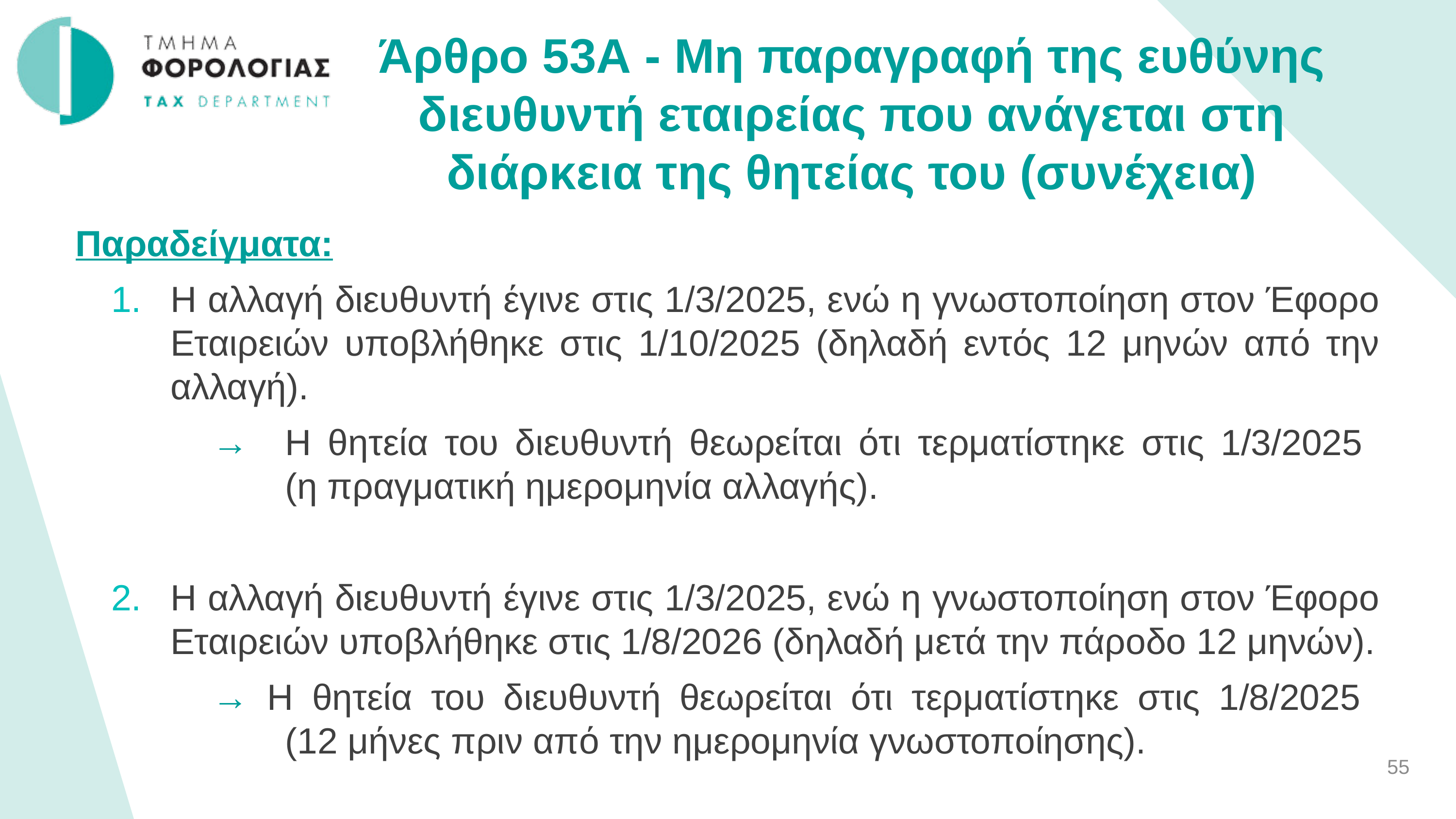

Άρθρο 53Α - Μη παραγραφή της ευθύνης διευθυντή εταιρείας που ανάγεται στη διάρκεια της θητείας του (συνέχεια)
Παραδείγματα:
Η αλλαγή διευθυντή έγινε στις 1/3/2025, ενώ η γνωστοποίηση στον Έφορο Εταιρειών υποβλήθηκε στις 1/10/2025 (δηλαδή εντός 12 μηνών από την αλλαγή).
	→	Η θητεία του διευθυντή θεωρείται ότι τερματίστηκε στις 1/3/2025
		(η πραγματική ημερομηνία αλλαγής).

Η αλλαγή διευθυντή έγινε στις 1/3/2025, ενώ η γνωστοποίηση στον Έφορο Εταιρειών υποβλήθηκε στις 1/8/2026 (δηλαδή μετά την πάροδο 12 μηνών).
	→ Η θητεία του διευθυντή θεωρείται ότι τερματίστηκε στις 1/8/2025
		(12 μήνες πριν από την ημερομηνία γνωστοποίησης).

55